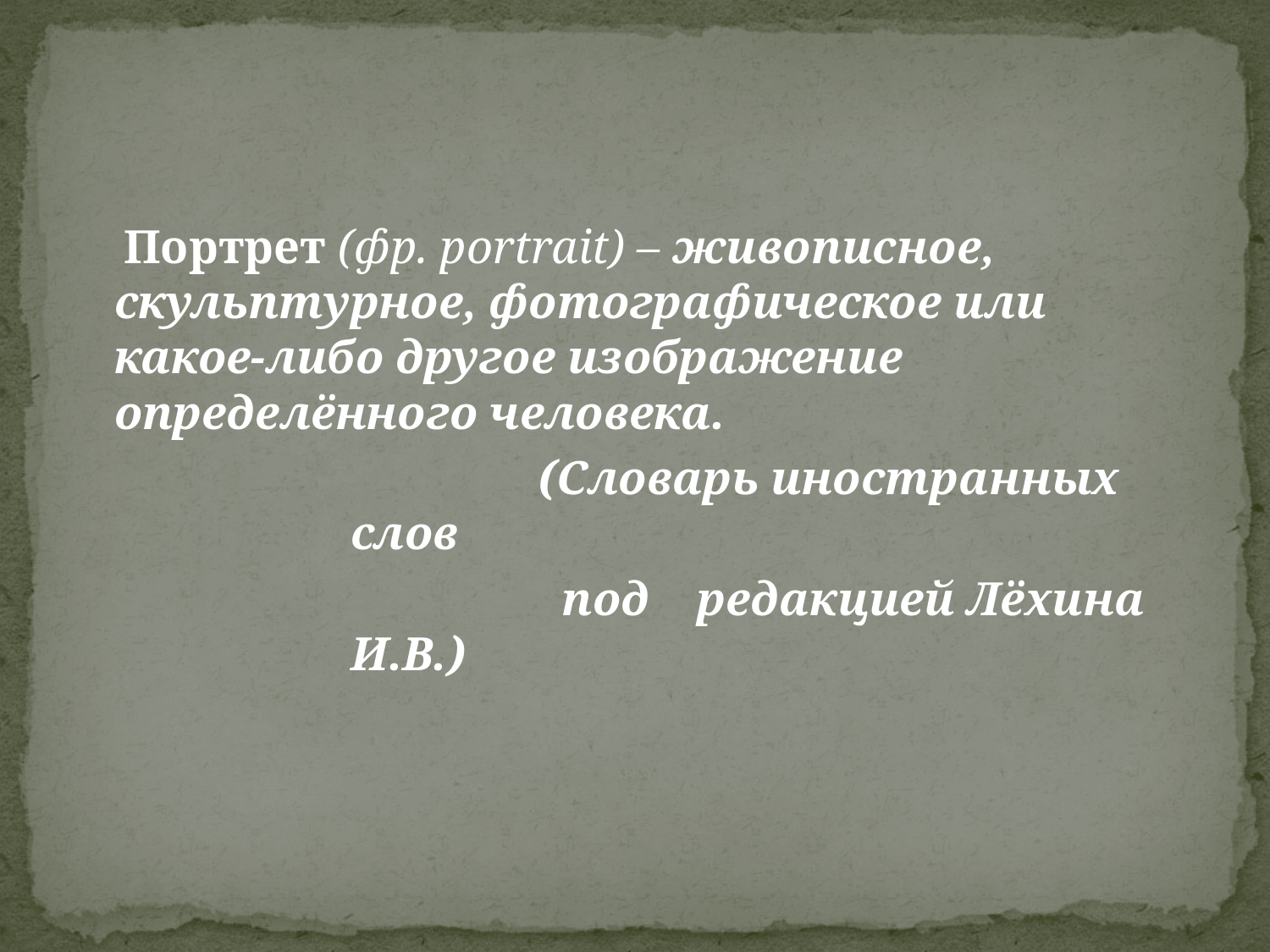

Портрет (фр. portrait) – живописное, скульптурное, фотографическое или какое-либо другое изображение определённого человека.
                                       (Словарь иностранных слов
                                         под    редакцией Лёхина И.В.)